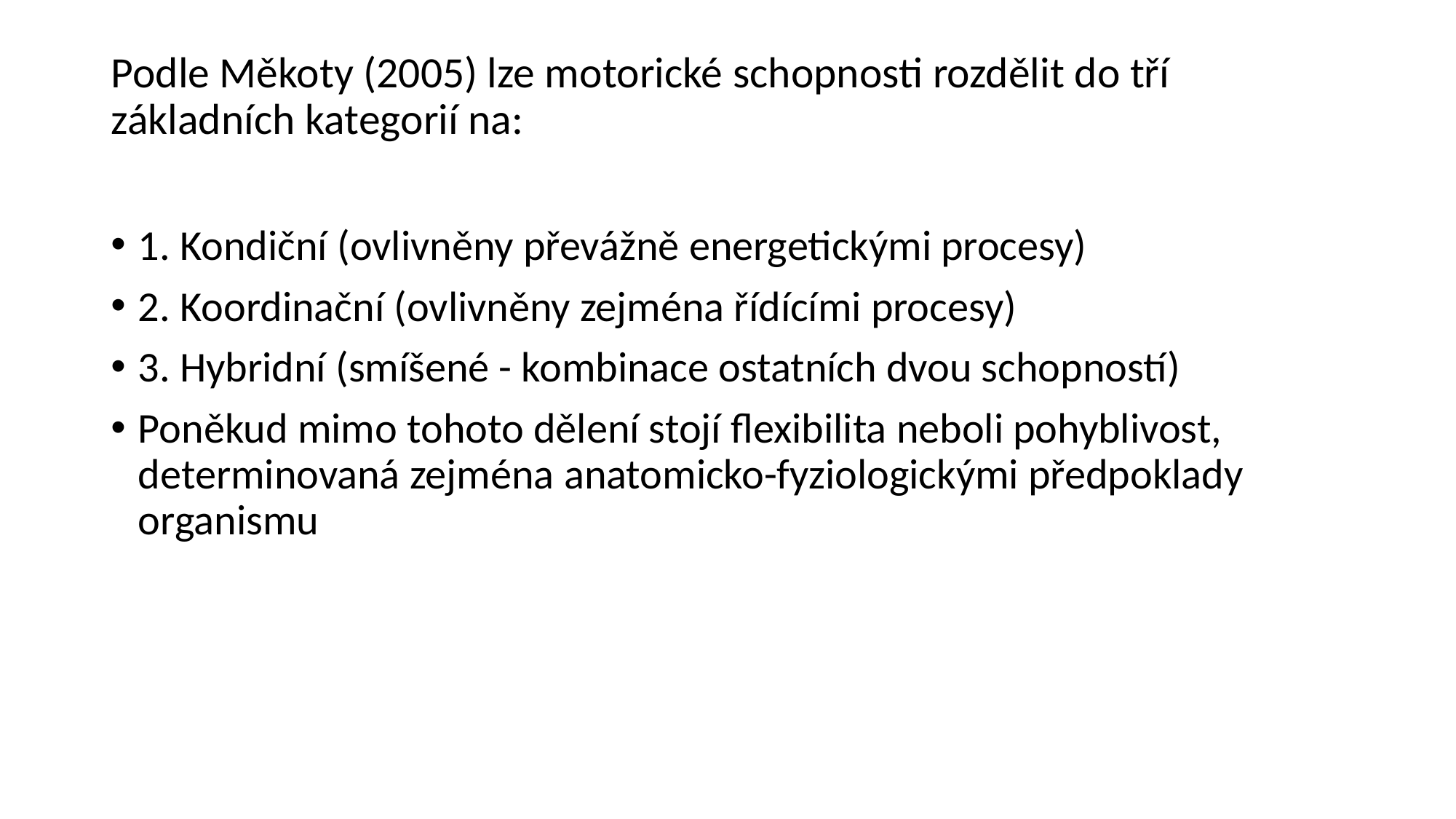

# Podle Měkoty (2005) lze motorické schopnosti rozdělit do tří základních kategorií na:
1. Kondiční (ovlivněny převážně energetickými procesy)
2. Koordinační (ovlivněny zejména řídícími procesy)
3. Hybridní (smíšené - kombinace ostatních dvou schopností)
Poněkud mimo tohoto dělení stojí flexibilita neboli pohyblivost, determinovaná zejména anatomicko-fyziologickými předpoklady organismu